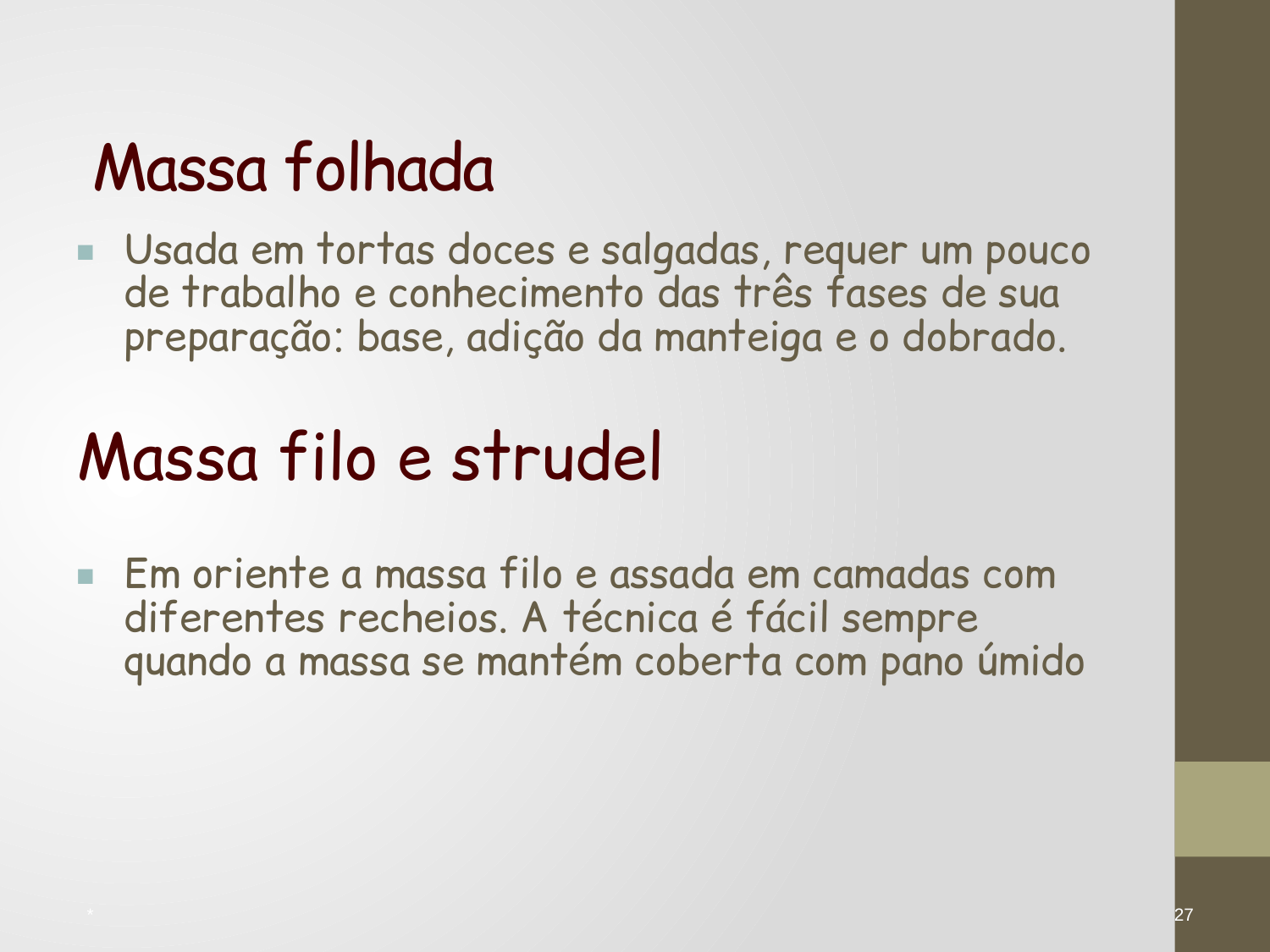

# Massa folhada
Usada em tortas doces e salgadas, requer um pouco de trabalho e conhecimento das três fases de sua preparação: base, adição da manteiga e o dobrado.

Massa filo e strudel

Em oriente a massa filo e assada em camadas com diferentes recheios. A técnica é fácil sempre quando a massa se mantém coberta com pano úmido

*
27